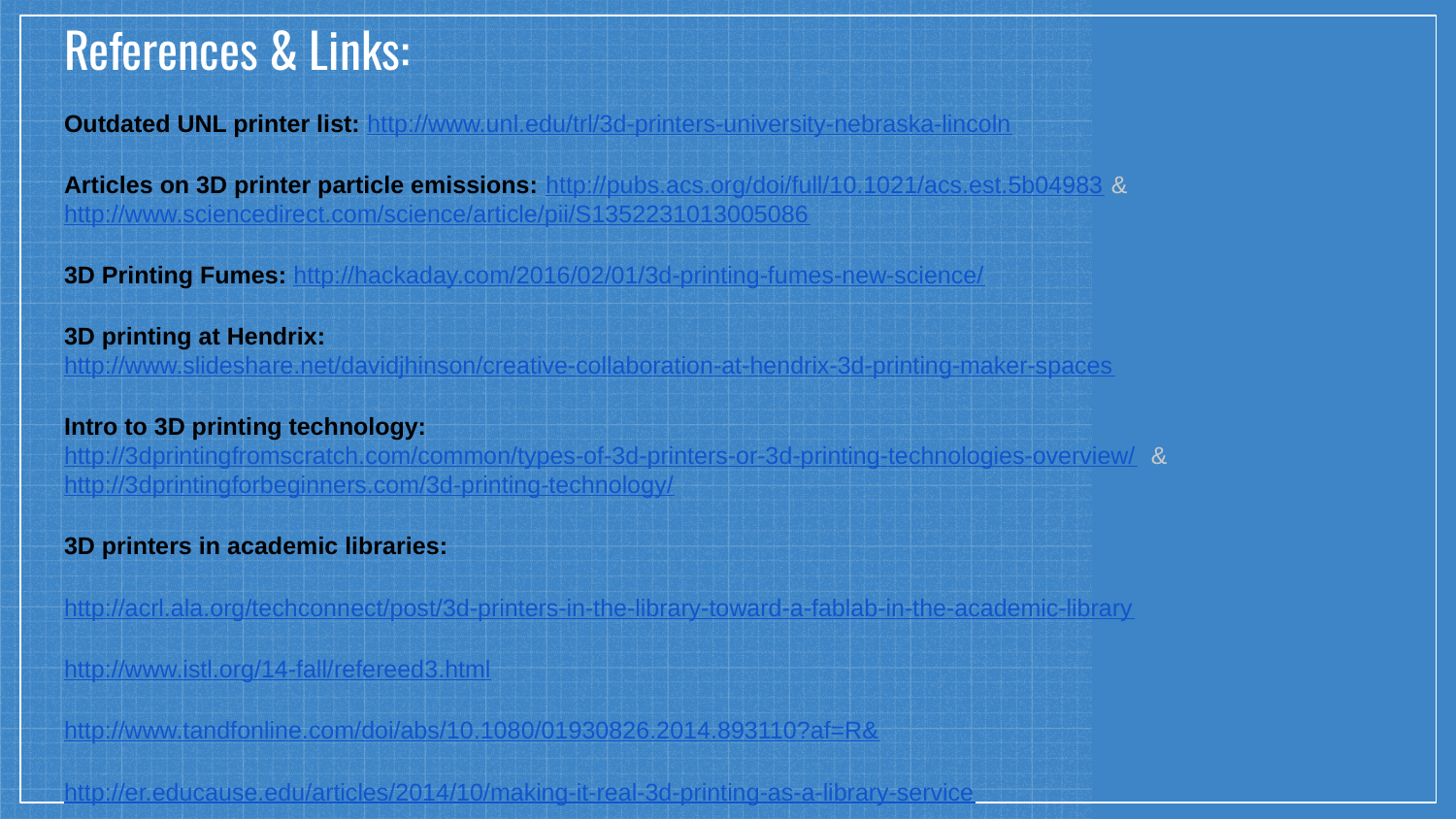

References & Links:
Outdated UNL printer list: http://www.unl.edu/trl/3d-printers-university-nebraska-lincoln
Articles on 3D printer particle emissions: http://pubs.acs.org/doi/full/10.1021/acs.est.5b04983 &  http://www.sciencedirect.com/science/article/pii/S1352231013005086
3D Printing Fumes: http://hackaday.com/2016/02/01/3d-printing-fumes-new-science/
3D printing at Hendrix: http://www.slideshare.net/davidjhinson/creative-collaboration-at-hendrix-3d-printing-maker-spaces
Intro to 3D printing technology: http://3dprintingfromscratch.com/common/types-of-3d-printers-or-3d-printing-technologies-overview/  &  http://3dprintingforbeginners.com/3d-printing-technology/
3D printers in academic libraries:
http://acrl.ala.org/techconnect/post/3d-printers-in-the-library-toward-a-fablab-in-the-academic-library
http://www.istl.org/14-fall/refereed3.html
http://www.tandfonline.com/doi/abs/10.1080/01930826.2014.893110?af=R&
http://er.educause.edu/articles/2014/10/making-it-real-3d-printing-as-a-library-service